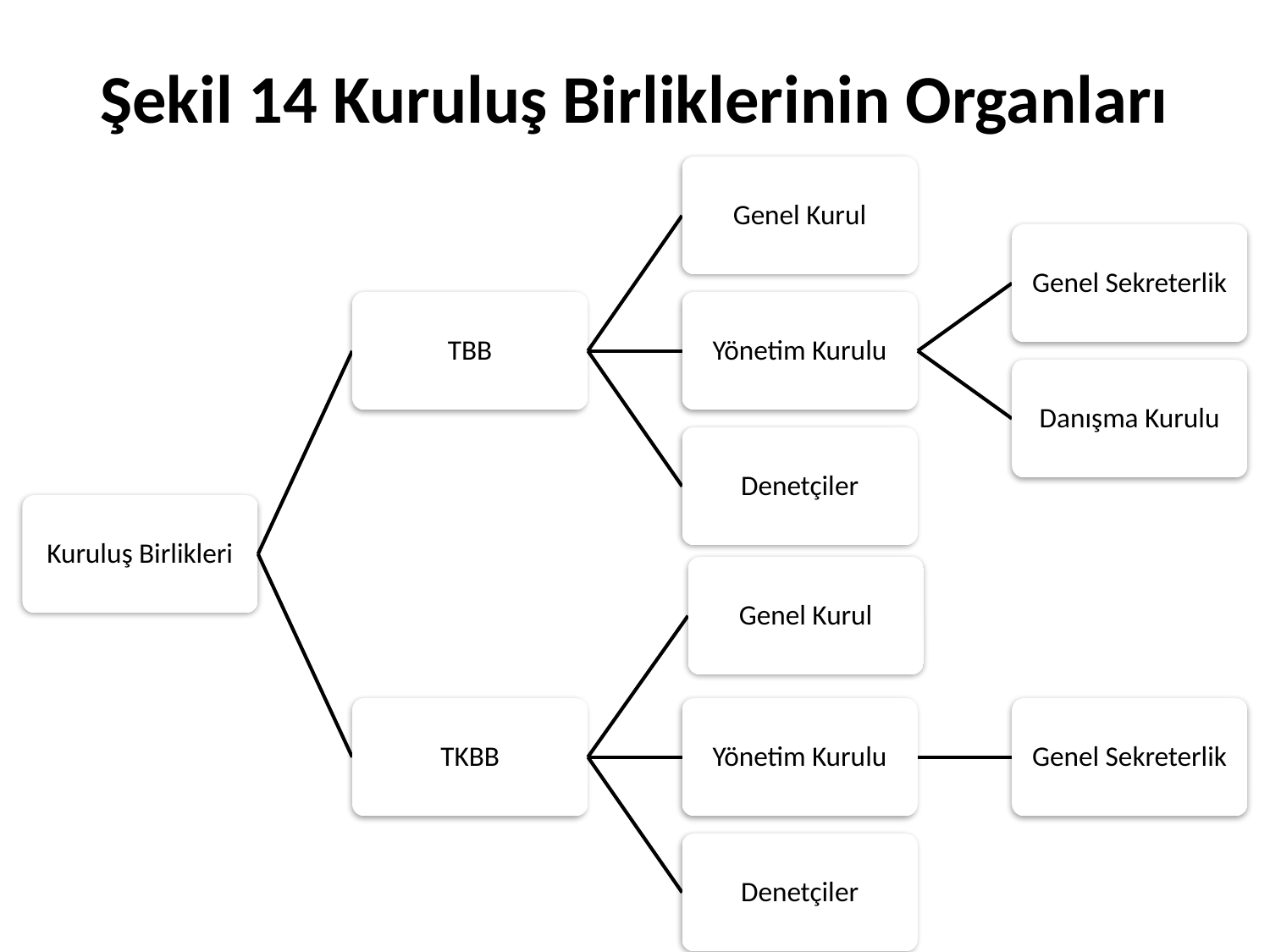

# Şekil 14 Kuruluş Birliklerinin Organları
Kuruluş Birlikleri

TBB

Genel Kurul

Yönetim Kurulu

Genel Sekreterlik

Danışma Kurulu

Denetçiler

TKBB

Genel Kurul

Yönetim Kurulu

Genel Sekreterlik

Denetçiler